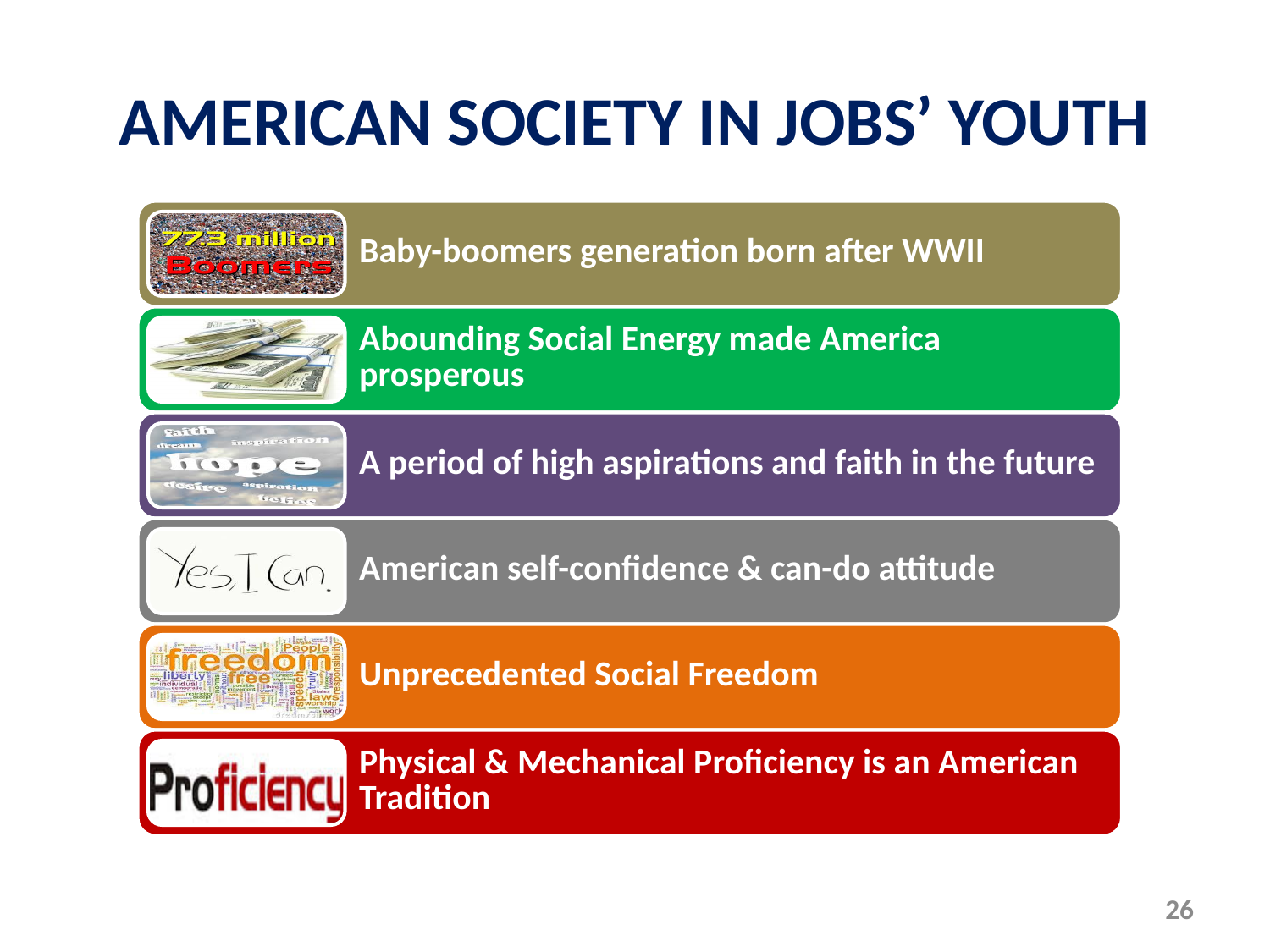

# AMERICAN SOCIETY IN JOBS’ YOUTH
Baby-boomers generation born after WWII
Abounding Social Energy made America prosperous
A period of high aspirations and faith in the future
American self-confidence & can-do attitude
Unprecedented Social Freedom
Physical & Mechanical Proficiency is an American Tradition
26